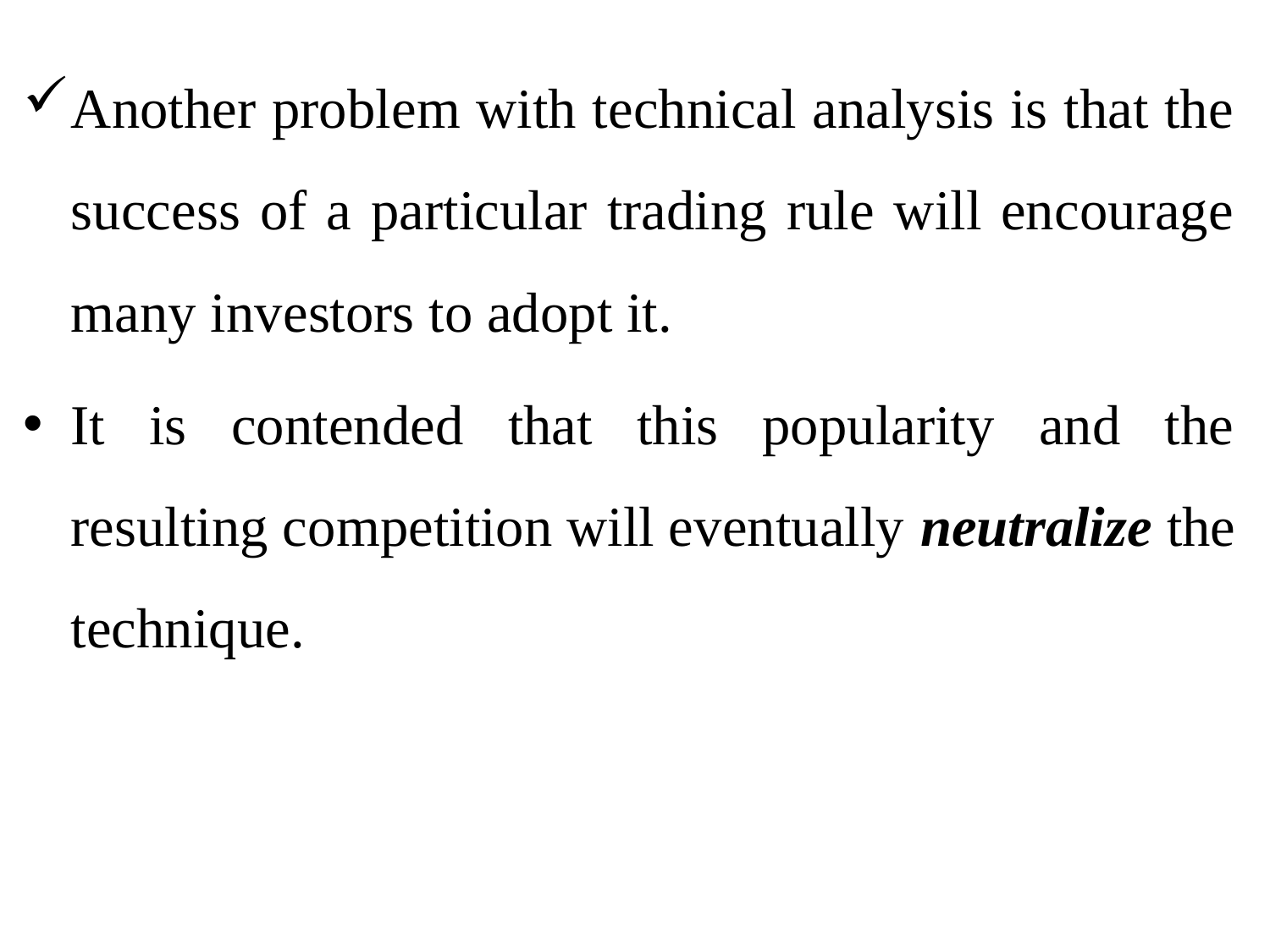

Another problem with technical analysis is that the success of a particular trading rule will encourage many investors to adopt it.
It is contended that this popularity and the resulting competition will eventually neutralize the technique.